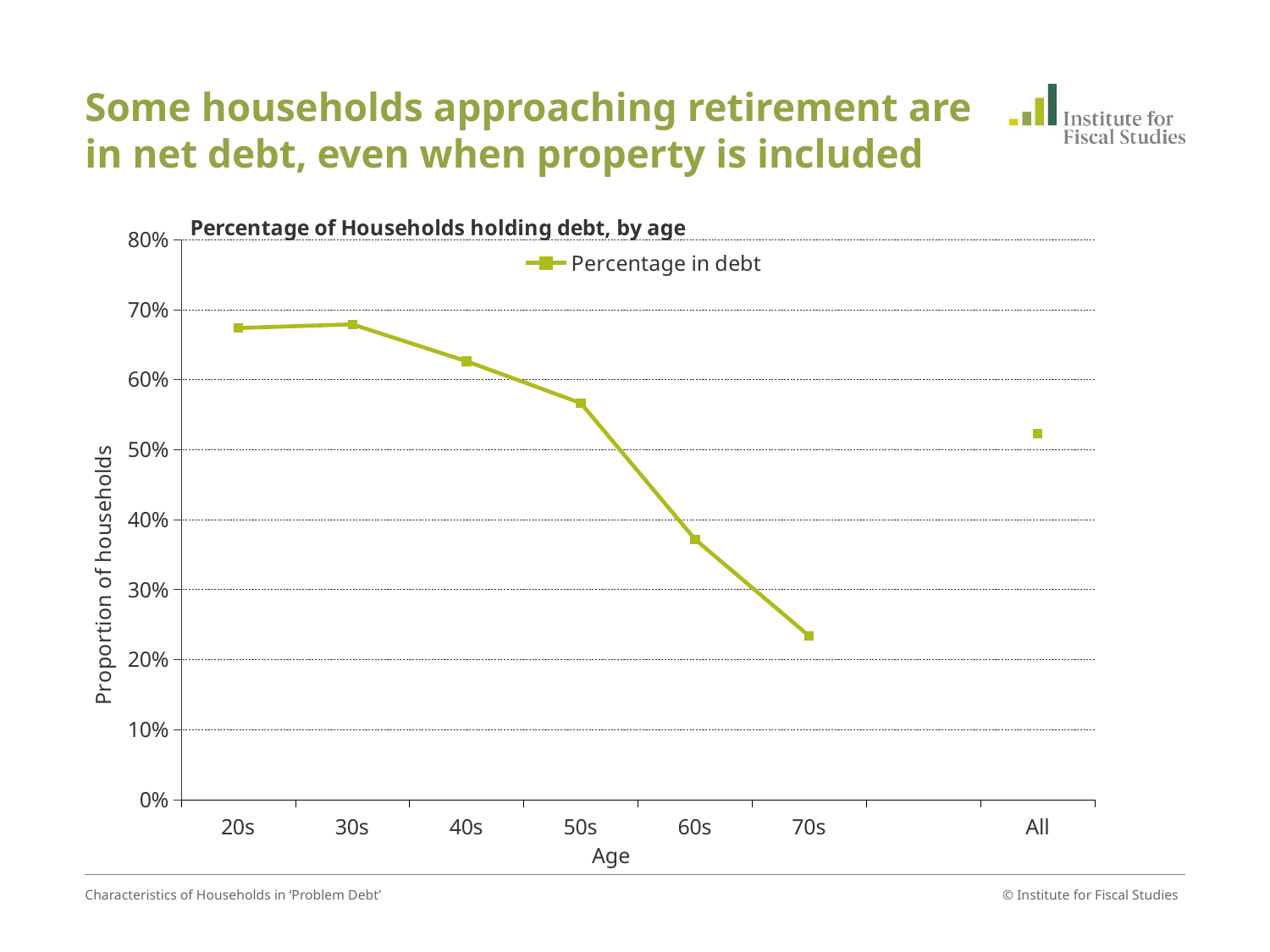

# Some households approaching retirement are in net debt, even when property is included

### Chart: Percentage of Households holding debt, by age

| Category |  |
|---|---|
| 20s | 0.6736415028572084 |
| 30s | 0.6789522767066958 |
| 40s | 0.6261572837829589 |
| 50s | 0.5663521289825437 |
| 60s | 0.3719441890716554 |
| 70s | 0.23378765583038333 |
|  | None |
| All | 0.5227324366569519 |
Characteristics of Households in ‘Problem Debt’
© Institute for Fiscal Studies